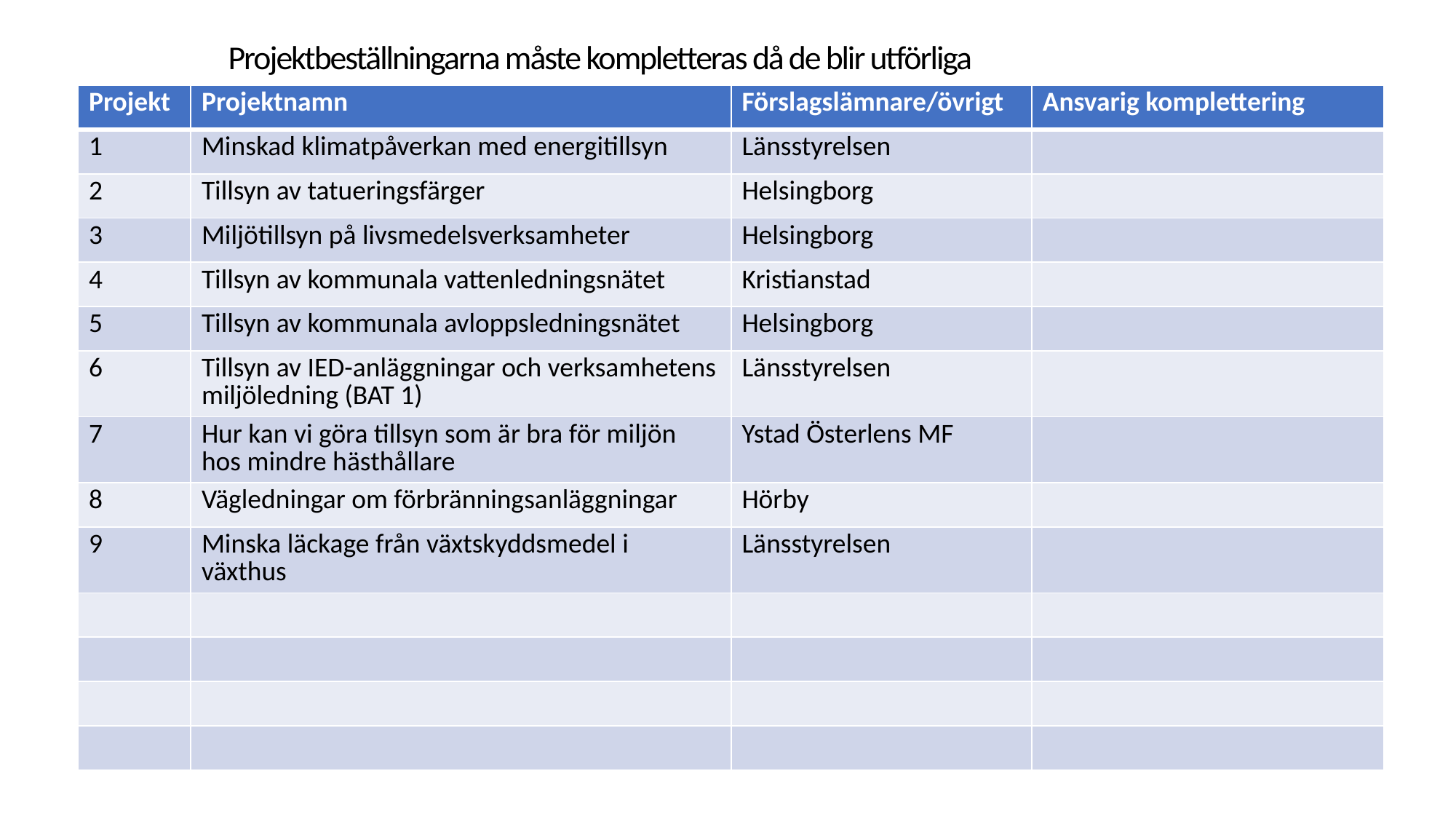

# Projektbeställningarna måste kompletteras då de blir utförliga
| Projekt | Projektnamn | Förslagslämnare/övrigt | Ansvarig komplettering |
| --- | --- | --- | --- |
| 1 | Minskad klimatpåverkan med energitillsyn | Länsstyrelsen |  |
| 2 | Tillsyn av tatueringsfärger | Helsingborg |  |
| 3 | Miljötillsyn på livsmedelsverksamheter | Helsingborg |  |
| 4 | Tillsyn av kommunala vattenledningsnätet | Kristianstad |  |
| 5 | Tillsyn av kommunala avloppsledningsnätet | Helsingborg |  |
| 6 | Tillsyn av IED-anläggningar och verksamhetens miljöledning (BAT 1) | Länsstyrelsen |  |
| 7 | Hur kan vi göra tillsyn som är bra för miljön hos mindre hästhållare | Ystad Österlens MF |  |
| 8 | Vägledningar om förbränningsanläggningar | Hörby |  |
| 9 | Minska läckage från växtskyddsmedel i växthus | Länsstyrelsen |  |
|  |  |  |  |
|  |  |  |  |
|  |  |  |  |
|  |  |  |  |
|  |
| --- |
| Beredningsgruppens roll att slutföra projektbeställningarna så de blir kompletta |